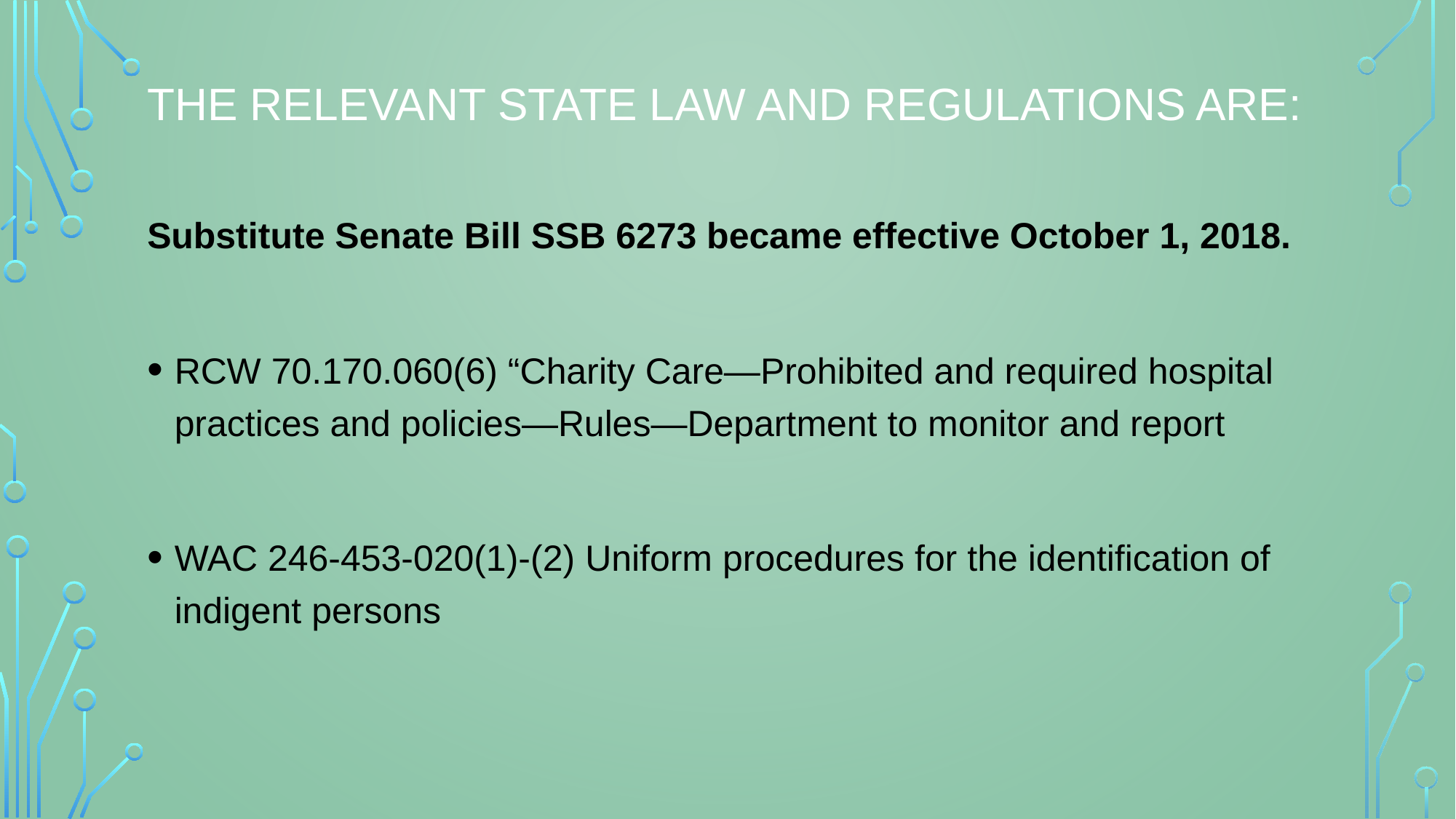

# THE RELEVANT STATE LAW AND REGULATIONS ARE:
Substitute Senate Bill SSB 6273 became effective October 1, 2018.

RCW 70.170.060(6) “Charity Care—Prohibited and required hospital practices and policies—Rules—Department to monitor and report

WAC 246-453-020(1)-(2) Uniform procedures for the identification of indigent persons